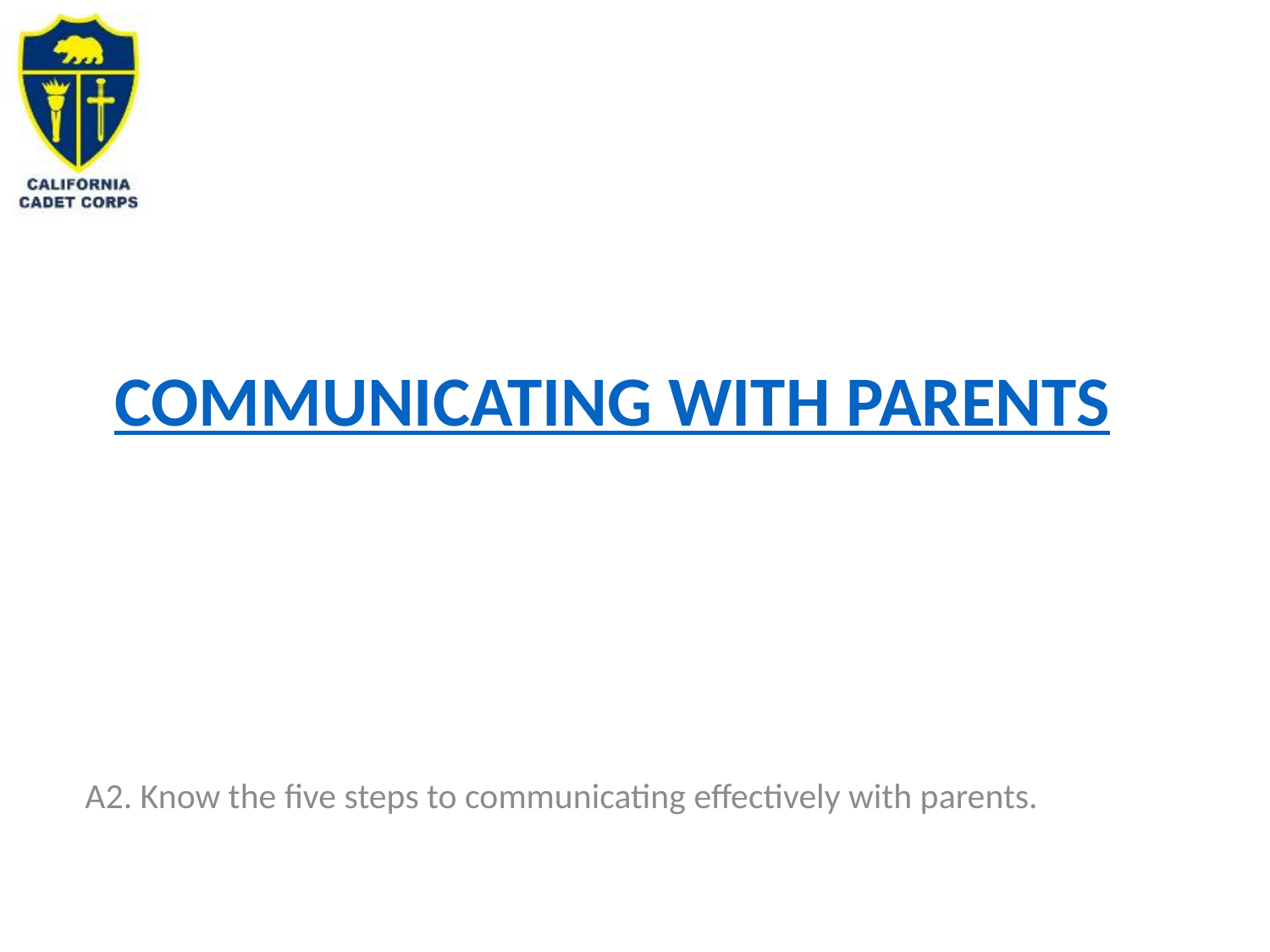

# Communicating with Parents
A2. Know the five steps to communicating effectively with parents.